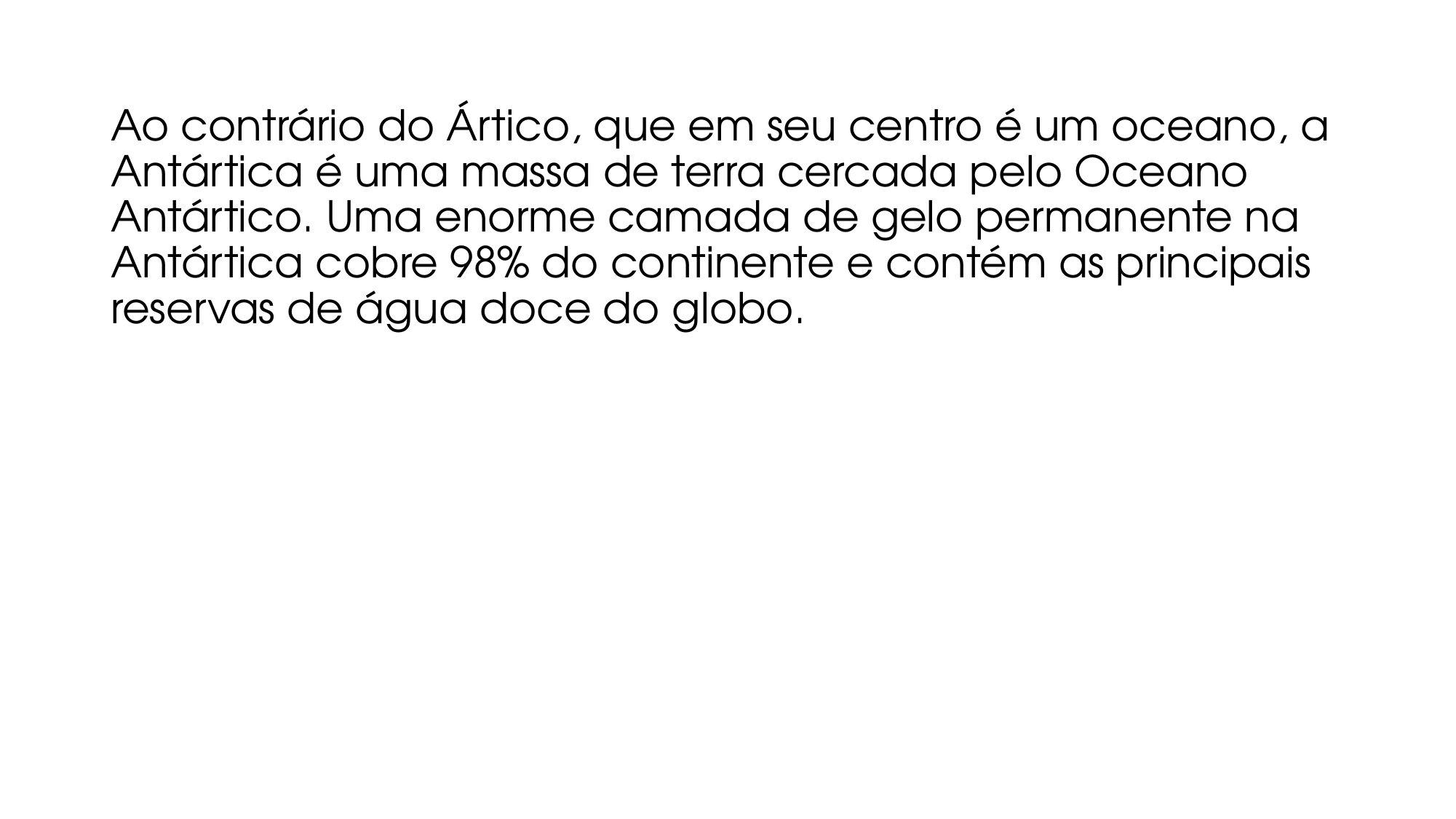

Ao contrário do Ártico, que em seu centro é um oceano, a Antártica é uma massa de terra cercada pelo Oceano Antártico. Uma enorme camada de gelo permanente na Antártica cobre 98% do continente e contém as principais reservas de água doce do globo.